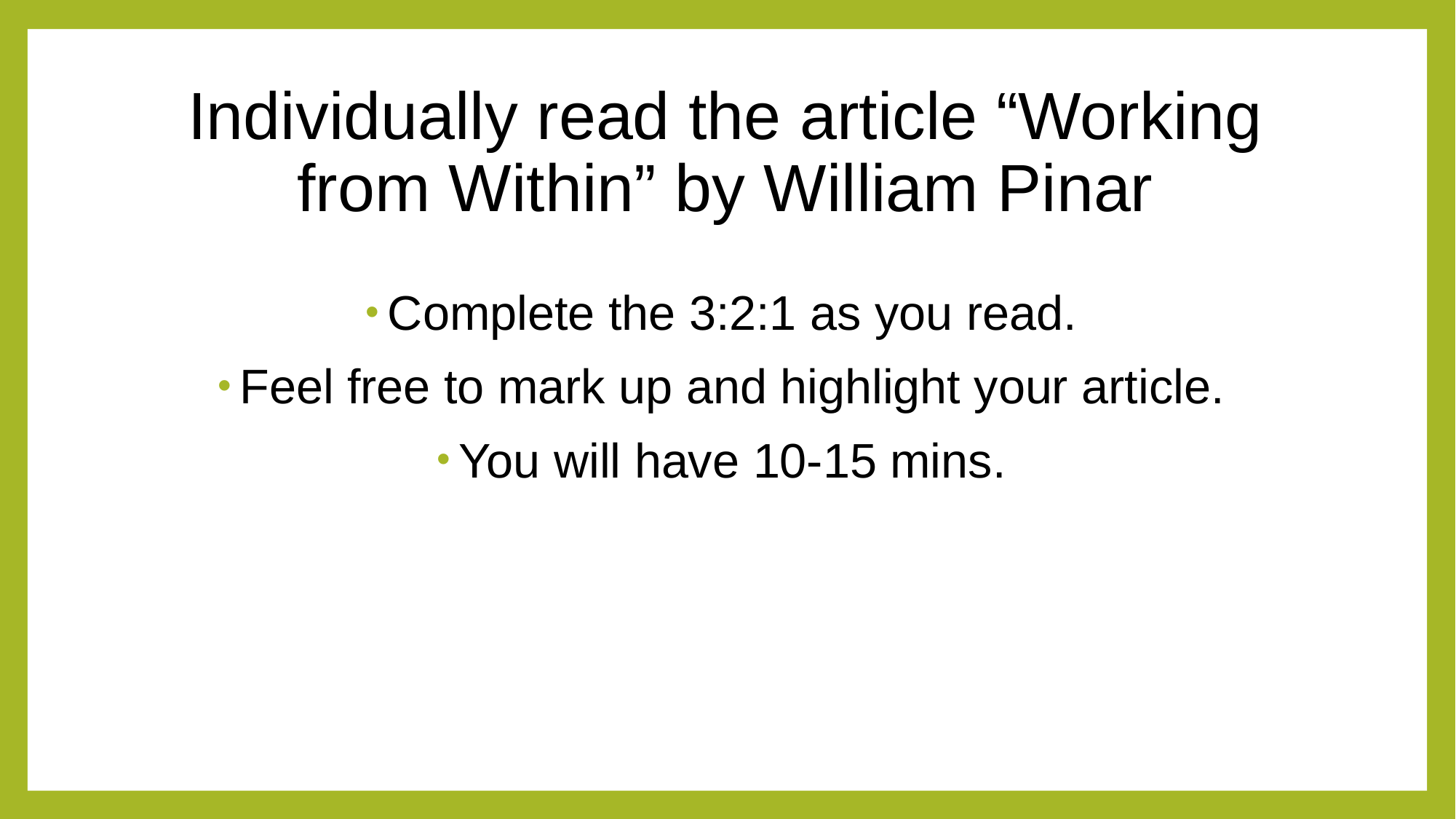

# Individually read the article “Working from Within” by William Pinar
Complete the 3:2:1 as you read.
Feel free to mark up and highlight your article.
You will have 10-15 mins.